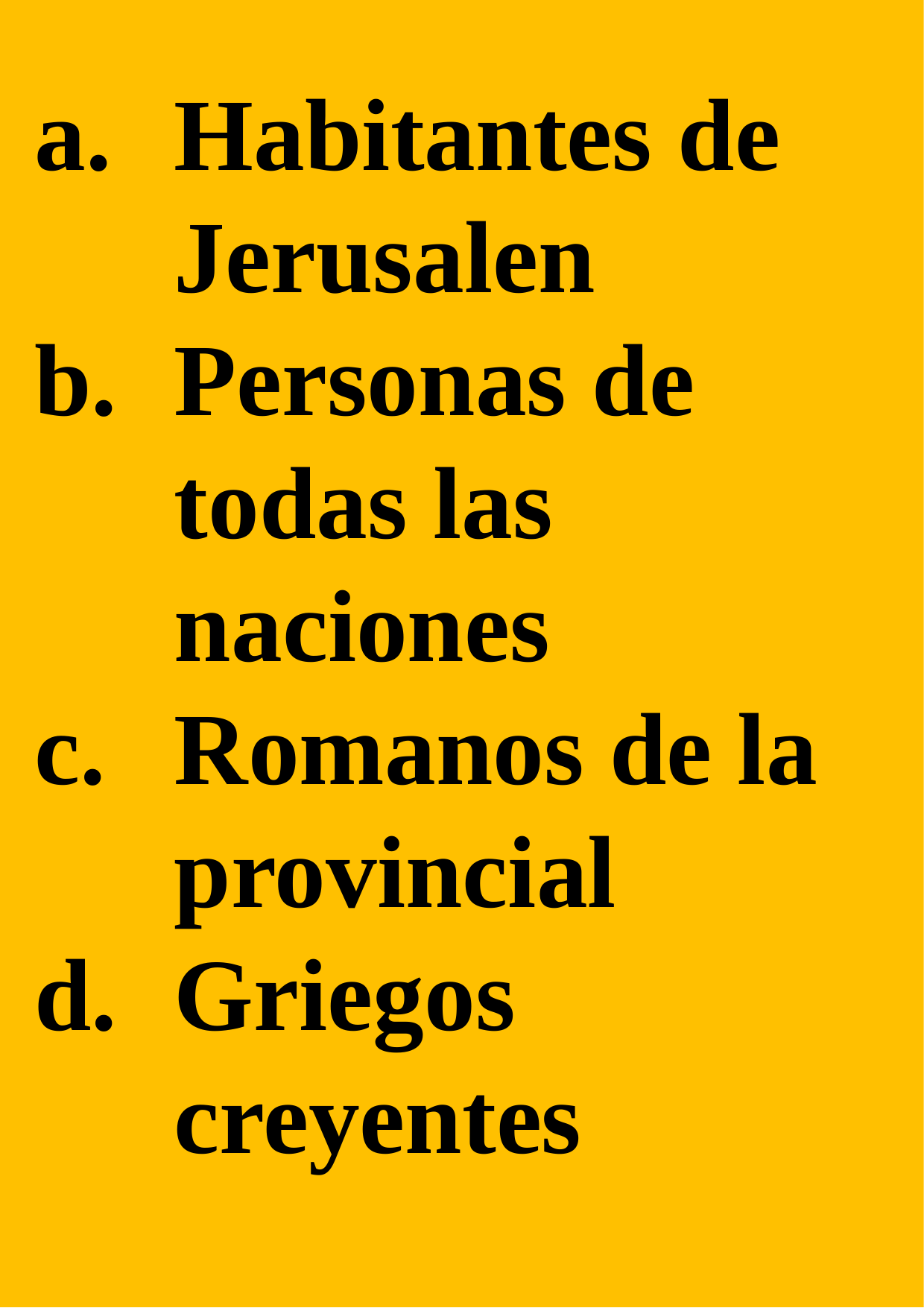

Habitantes de Jerusalen
Personas de todas las naciones
Romanos de la provincial
Griegos creyentes